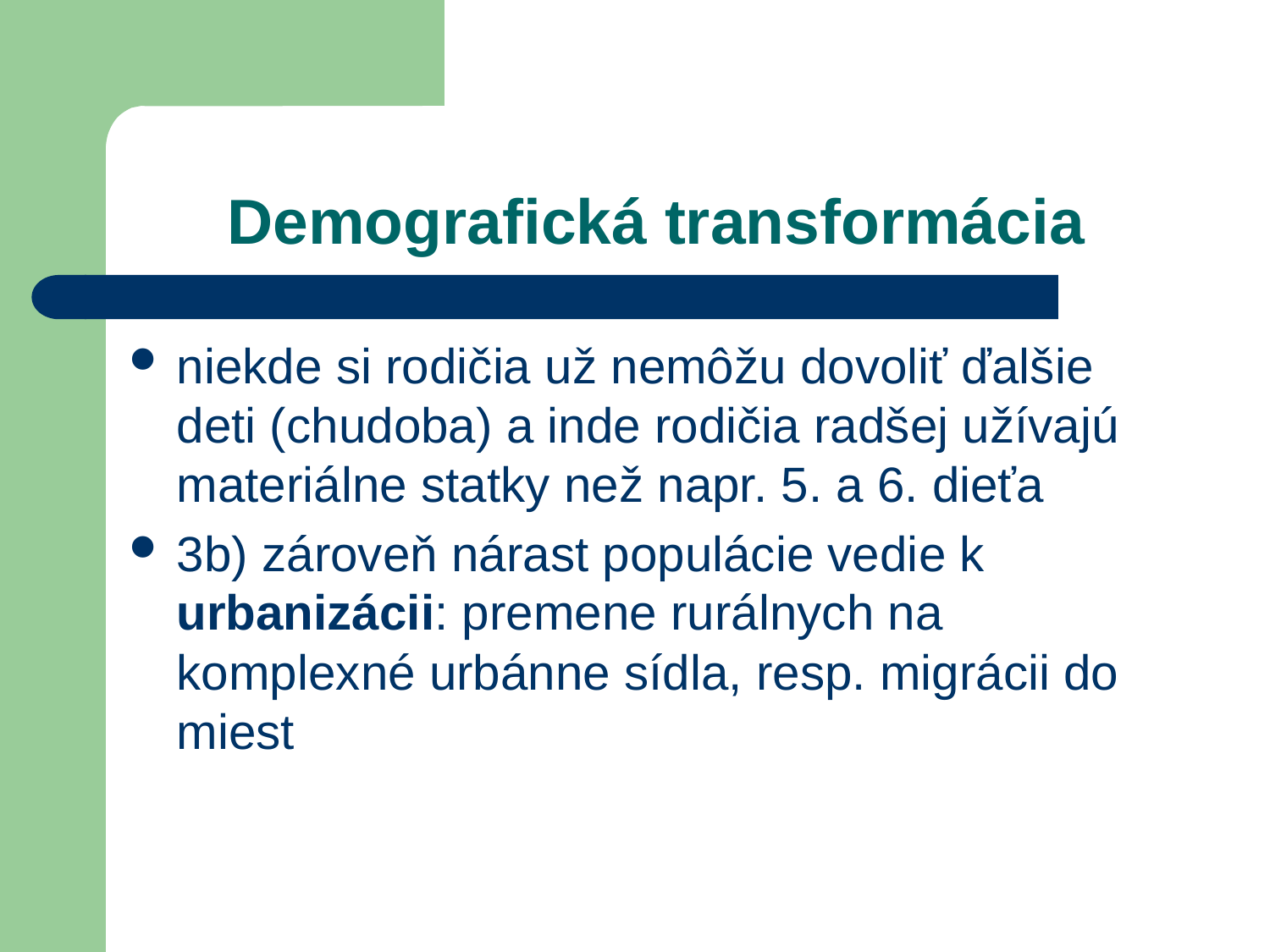

# Demografická transformácia
niekde si rodičia už nemôžu dovoliť ďalšie deti (chudoba) a inde rodičia radšej užívajú materiálne statky než napr. 5. a 6. dieťa
3b) zároveň nárast populácie vedie k urbanizácii: premene rurálnych na komplexné urbánne sídla, resp. migrácii do miest